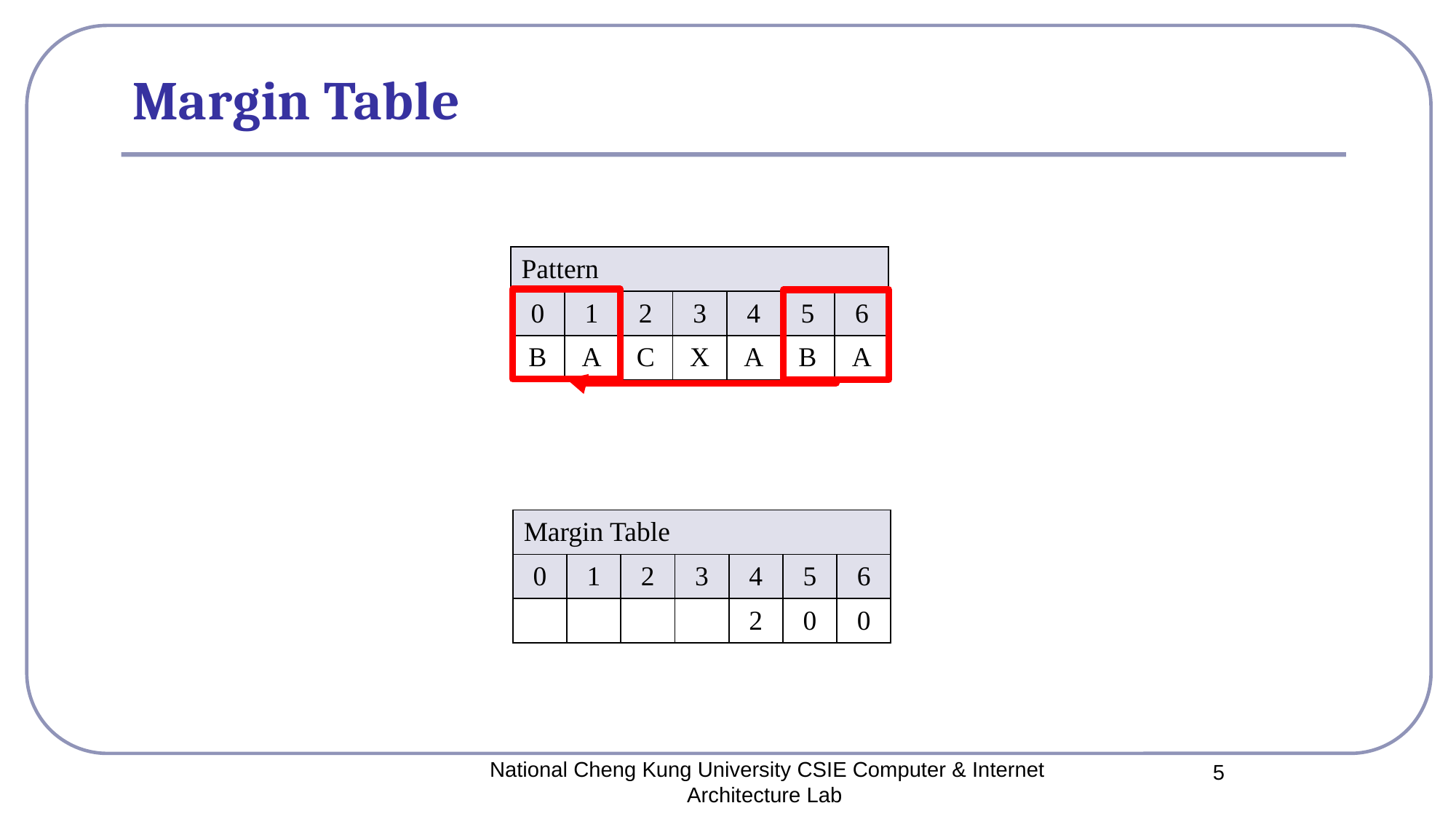

# Margin Table
| Pattern |  |  |  |  |  |  |
| --- | --- | --- | --- | --- | --- | --- |
| 0 | 1 | 2 | 3 | 4 | 5 | 6 |
| B | A | C | X | A | B | A |

| Margin Table |  |  |  |  |  |  |
| --- | --- | --- | --- | --- | --- | --- |
| 0 | 1 | 2 | 3 | 4 | 5 | 6 |
|  |  |  |  | 2 | 0 | 0 |
National Cheng Kung University CSIE Computer & Internet Architecture Lab
5